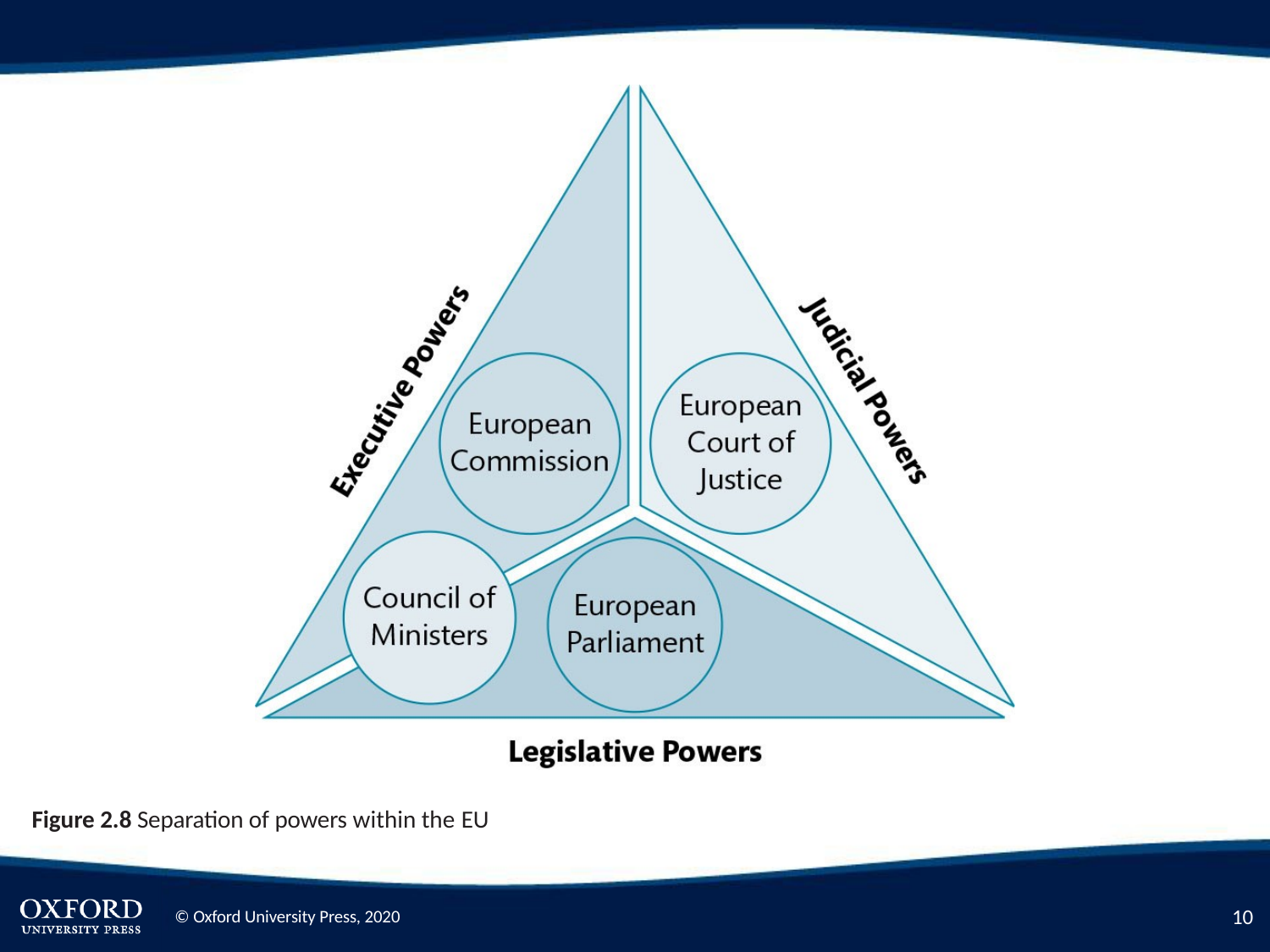

Figure 2.8 Separation of powers within the EU
10
© Oxford University Press, 2020